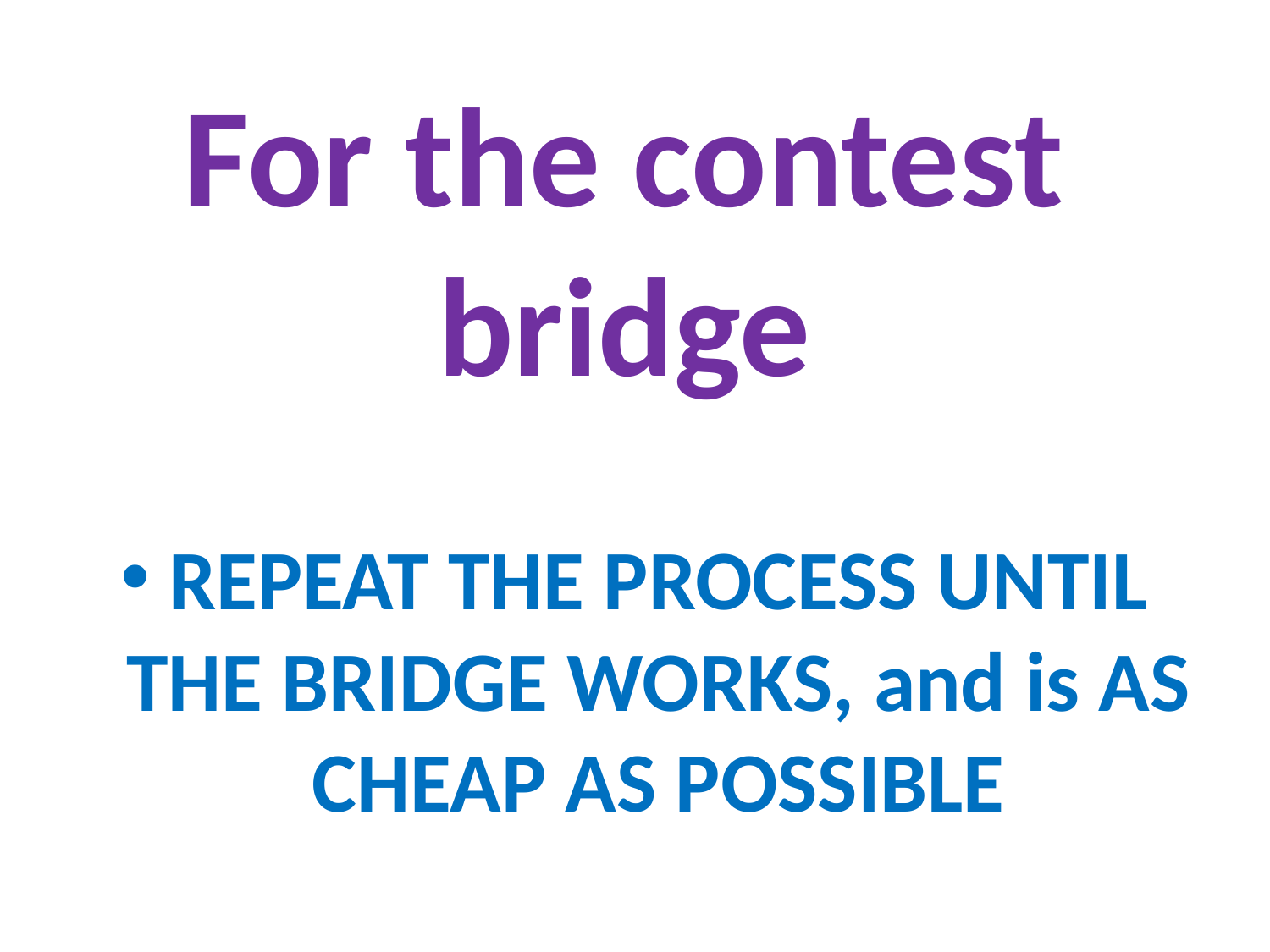

# For the contest bridge
REPEAT THE PROCESS UNTIL THE BRIDGE WORKS, and is AS CHEAP AS POSSIBLE